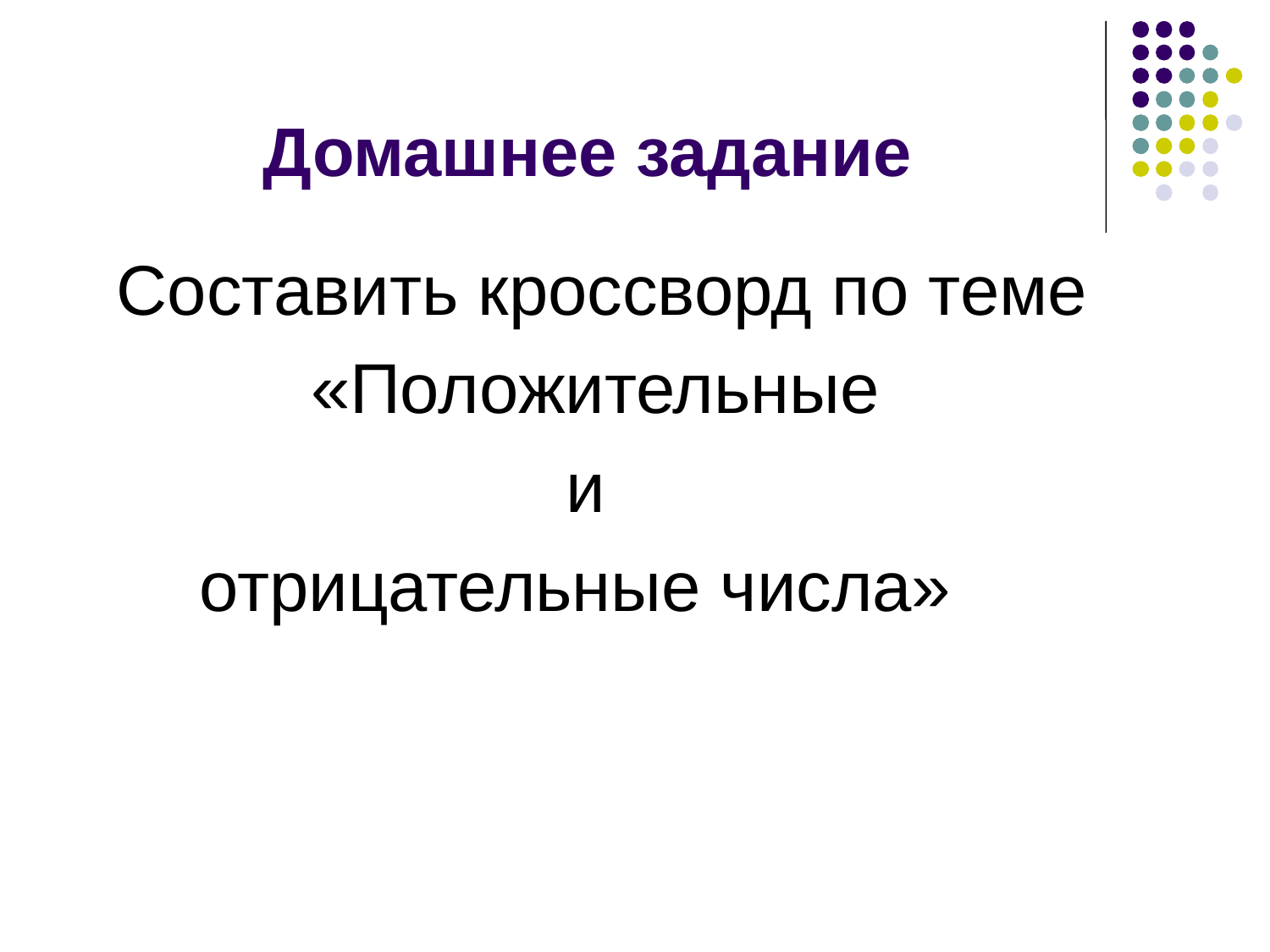

# Домашнее задание
 Составить кроссворд по теме
 «Положительные
и
отрицательные числа»